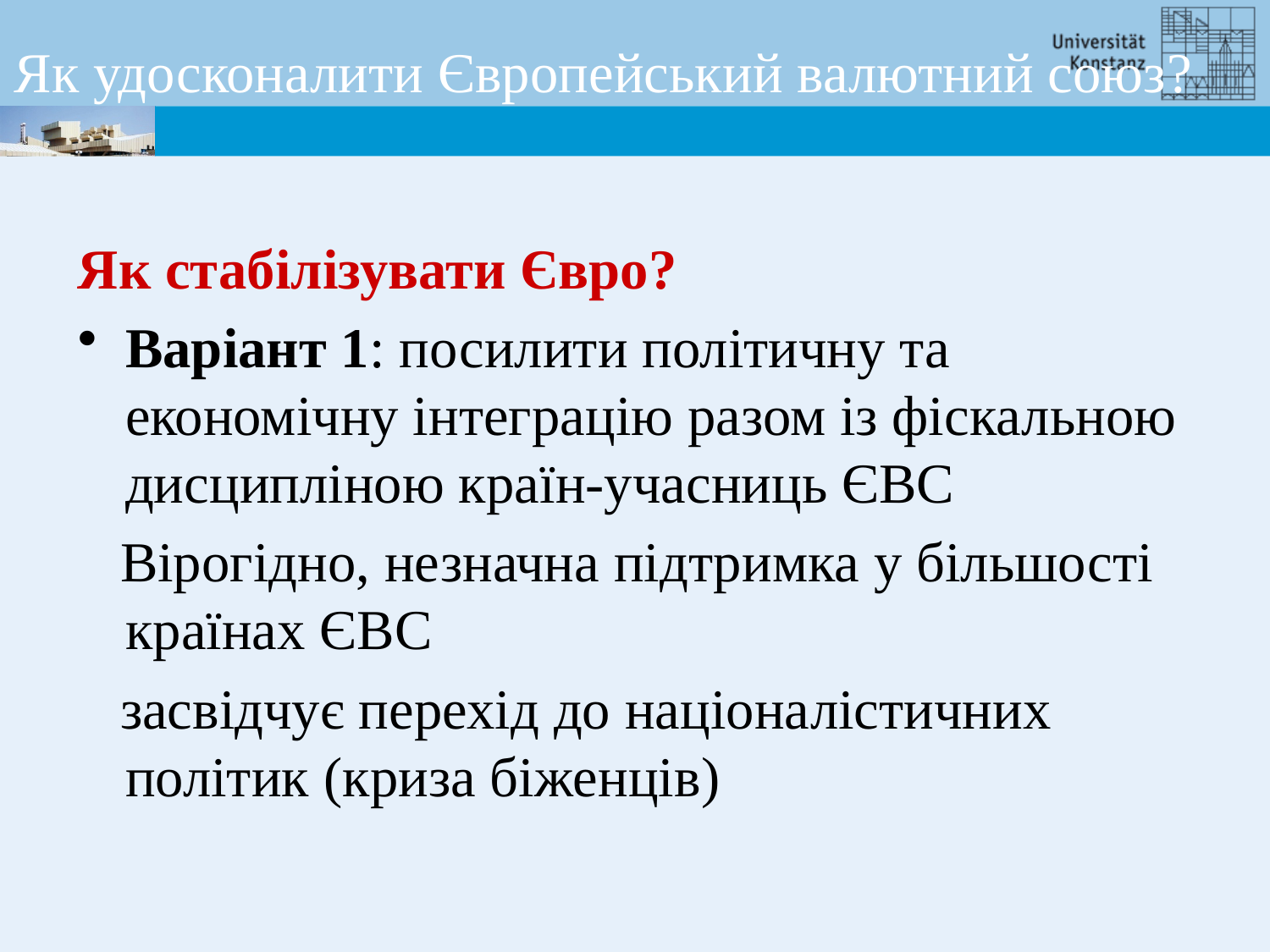

# Як удосконалити Європейський валютний союз?
Як стабілізувати Євро?
Варіант 1: посилити політичну та економічну інтеграцію разом із фіскальною дисципліною країн-учасниць ЄВС
   Вірогідно, незначна підтримка у більшості країнах ЄВС
   засвідчує перехід до націоналістичних політик (криза біженців)